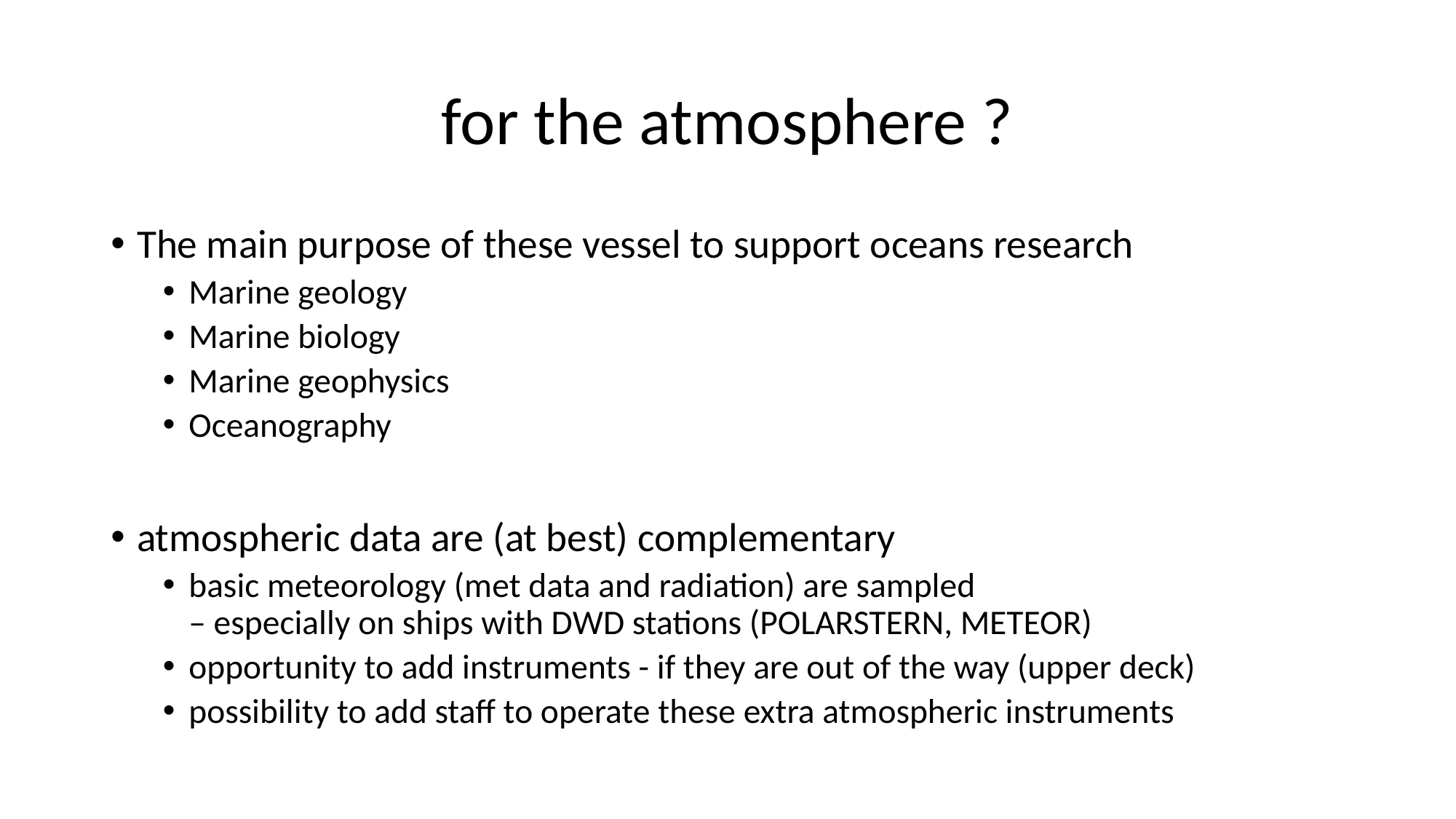

# for the atmosphere ?
The main purpose of these vessel to support oceans research
Marine geology
Marine biology
Marine geophysics
Oceanography

atmospheric data are (at best) complementary
basic meteorology (met data and radiation) are sampled
– especially on ships with DWD stations (POLARSTERN, METEOR)
opportunity to add instruments - if they are out of the way (upper deck)
possibility to add staff to operate these extra atmospheric instruments